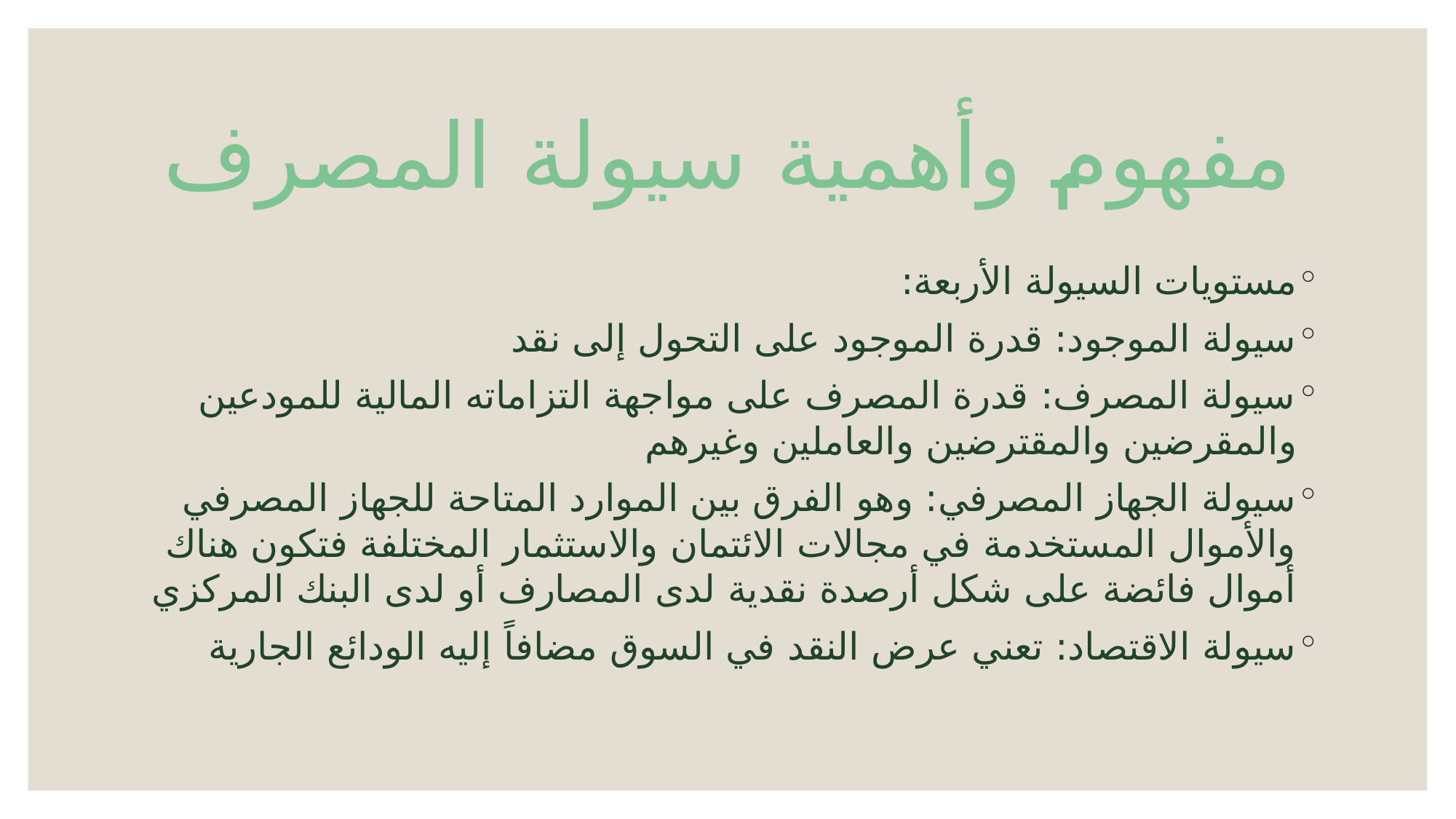

# مفهوم وأهمية سيولة المصرف
مستويات السيولة الأربعة:
سيولة الموجود: قدرة الموجود على التحول إلى نقد
سيولة المصرف: قدرة المصرف على مواجهة التزاماته المالية للمودعين والمقرضين والمقترضين والعاملين وغيرهم
سيولة الجهاز المصرفي: وهو الفرق بين الموارد المتاحة للجهاز المصرفي والأموال المستخدمة في مجالات الائتمان والاستثمار المختلفة فتكون هناك أموال فائضة على شكل أرصدة نقدية لدى المصارف أو لدى البنك المركزي
سيولة الاقتصاد: تعني عرض النقد في السوق مضافاً إليه الودائع الجارية